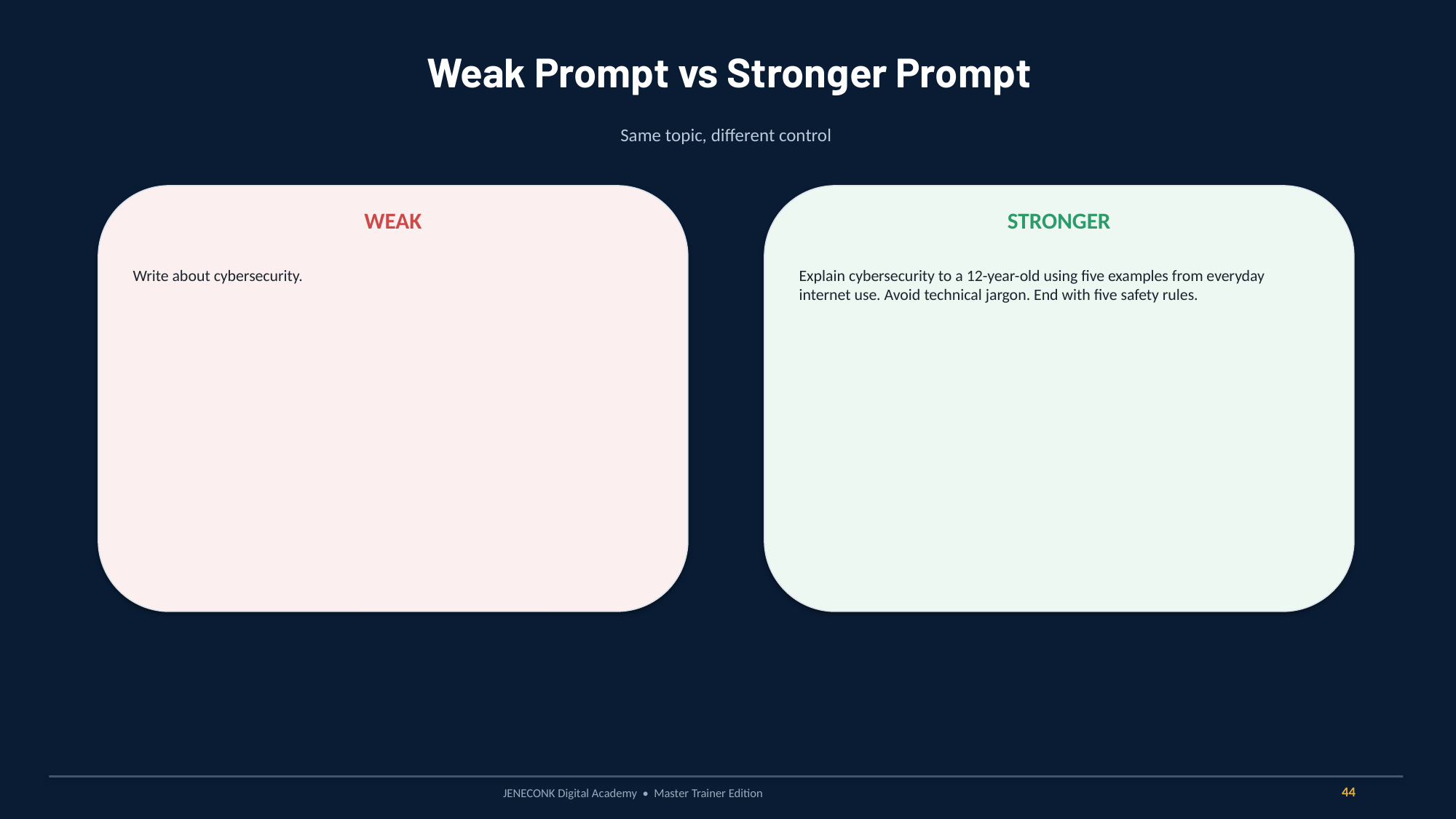

Weak Prompt vs Stronger Prompt
Same topic, different control

WEAK
STRONGER
Write about cybersecurity.
Explain cybersecurity to a 12-year-old using five examples from everyday internet use. Avoid technical jargon. End with five safety rules.

44
JENECONK Digital Academy  •  Master Trainer Edition